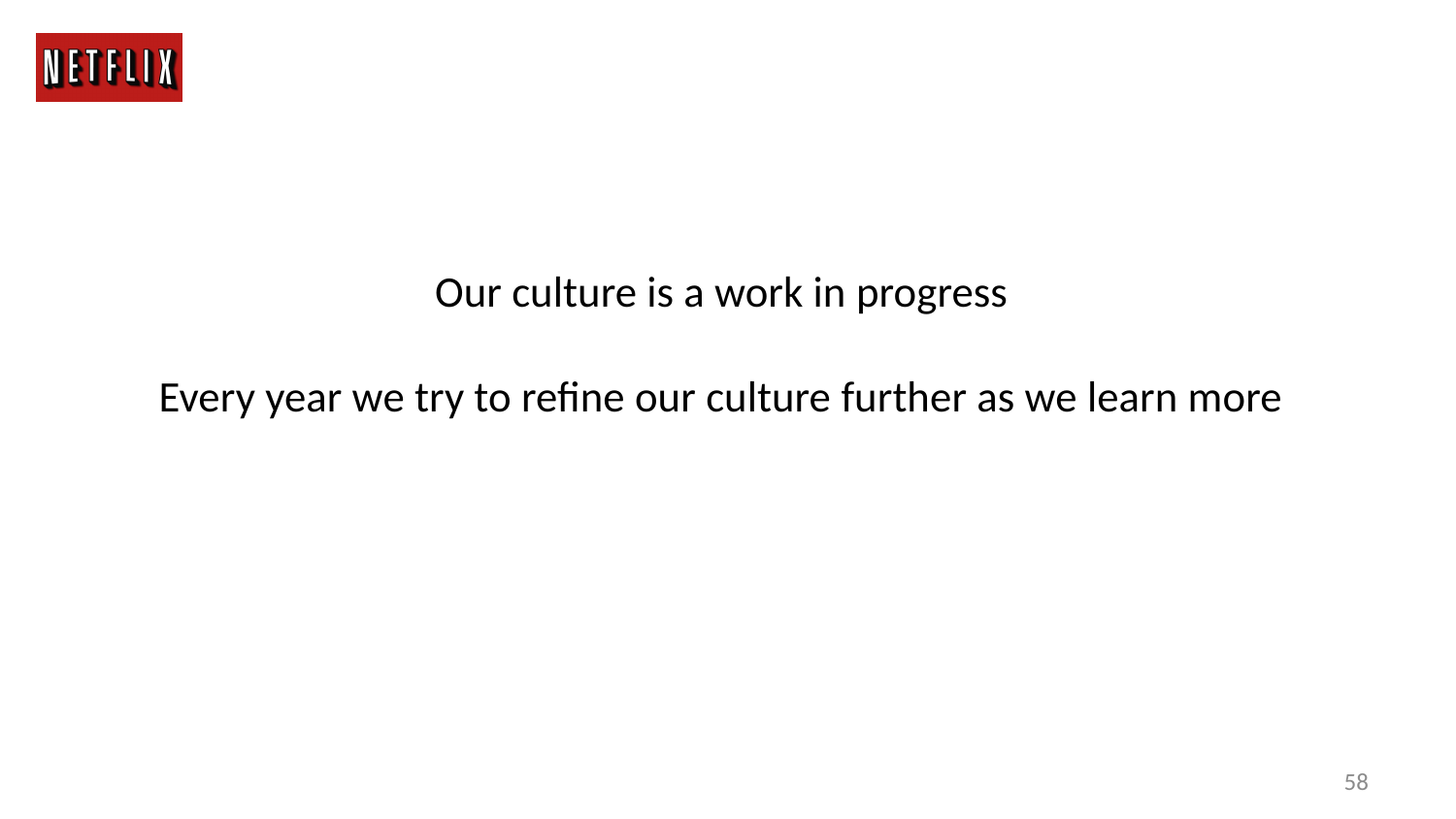

# Our culture is a work in progress Every year we try to refine our culture further as we learn more
58